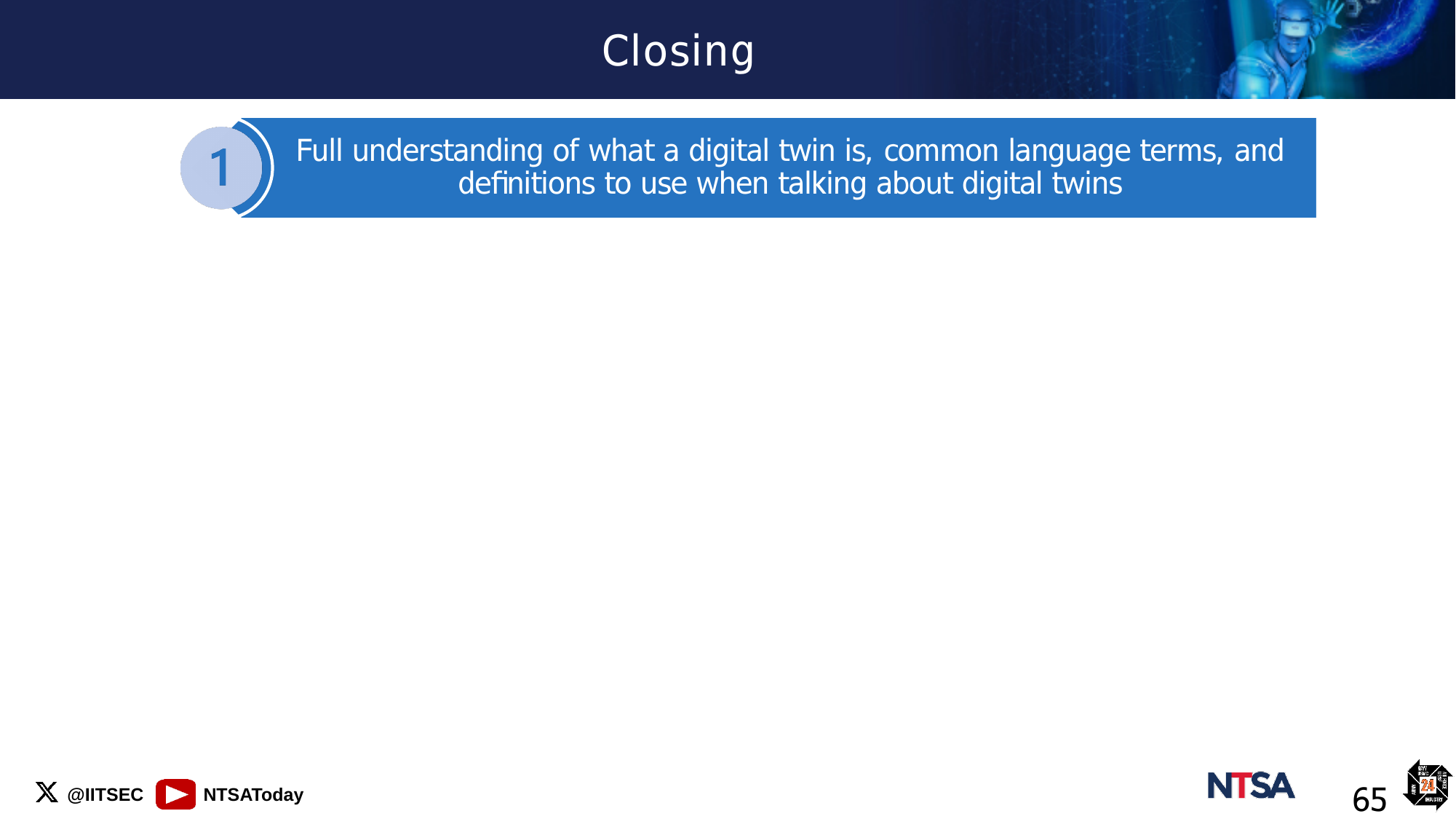

Closing
Full understanding of what a digital twin is, common language terms, and definitions to use when talking about digital twins

65